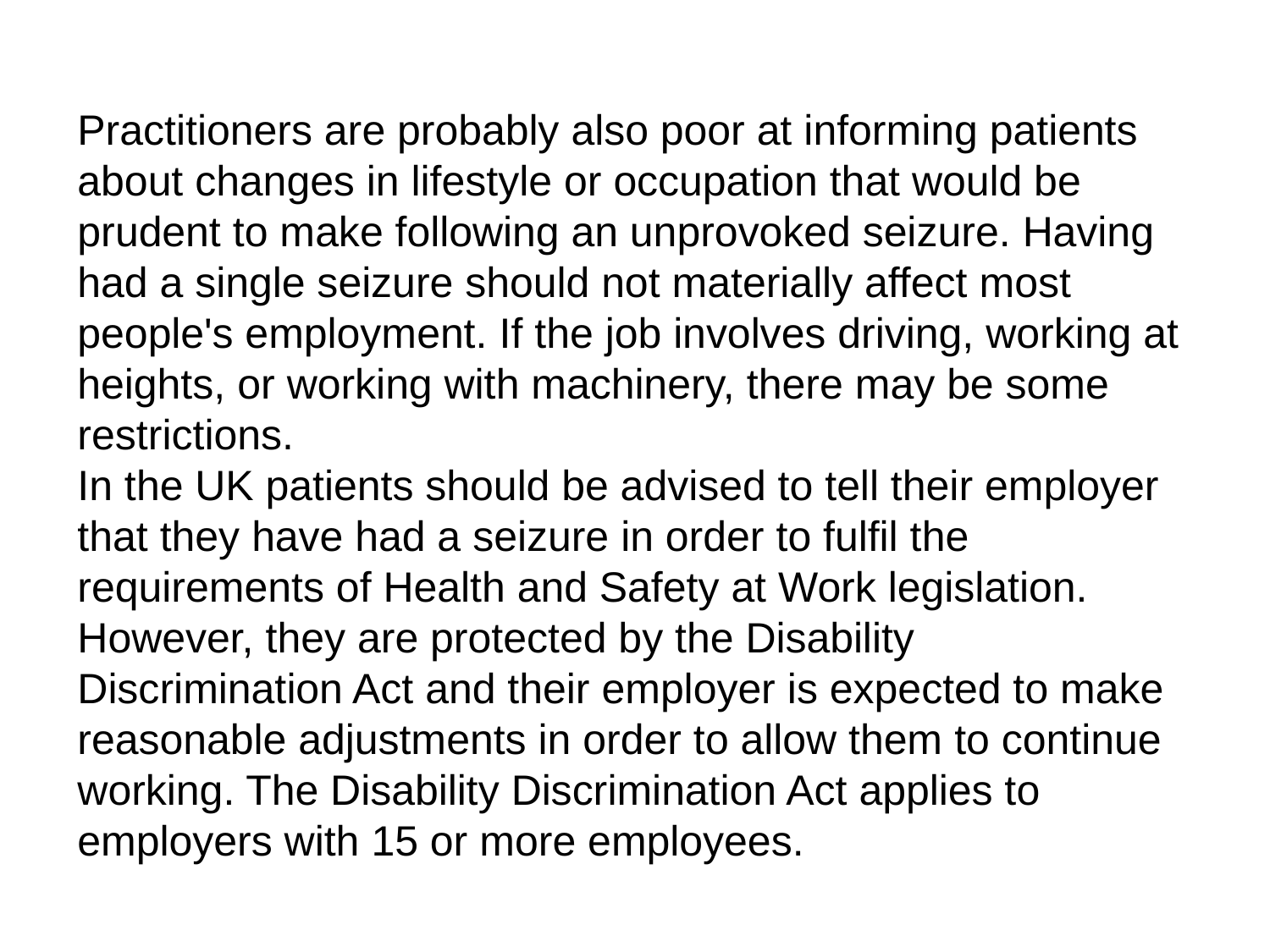

Practitioners are probably also poor at informing patients about changes in lifestyle or occupation that would be prudent to make following an unprovoked seizure. Having had a single seizure should not materially affect most people's employment. If the job involves driving, working at heights, or working with machinery, there may be some restrictions.
In the UK patients should be advised to tell their employer that they have had a seizure in order to fulfil the requirements of Health and Safety at Work legislation. However, they are protected by the Disability Discrimination Act and their employer is expected to make reasonable adjustments in order to allow them to continue working. The Disability Discrimination Act applies to employers with 15 or more employees.